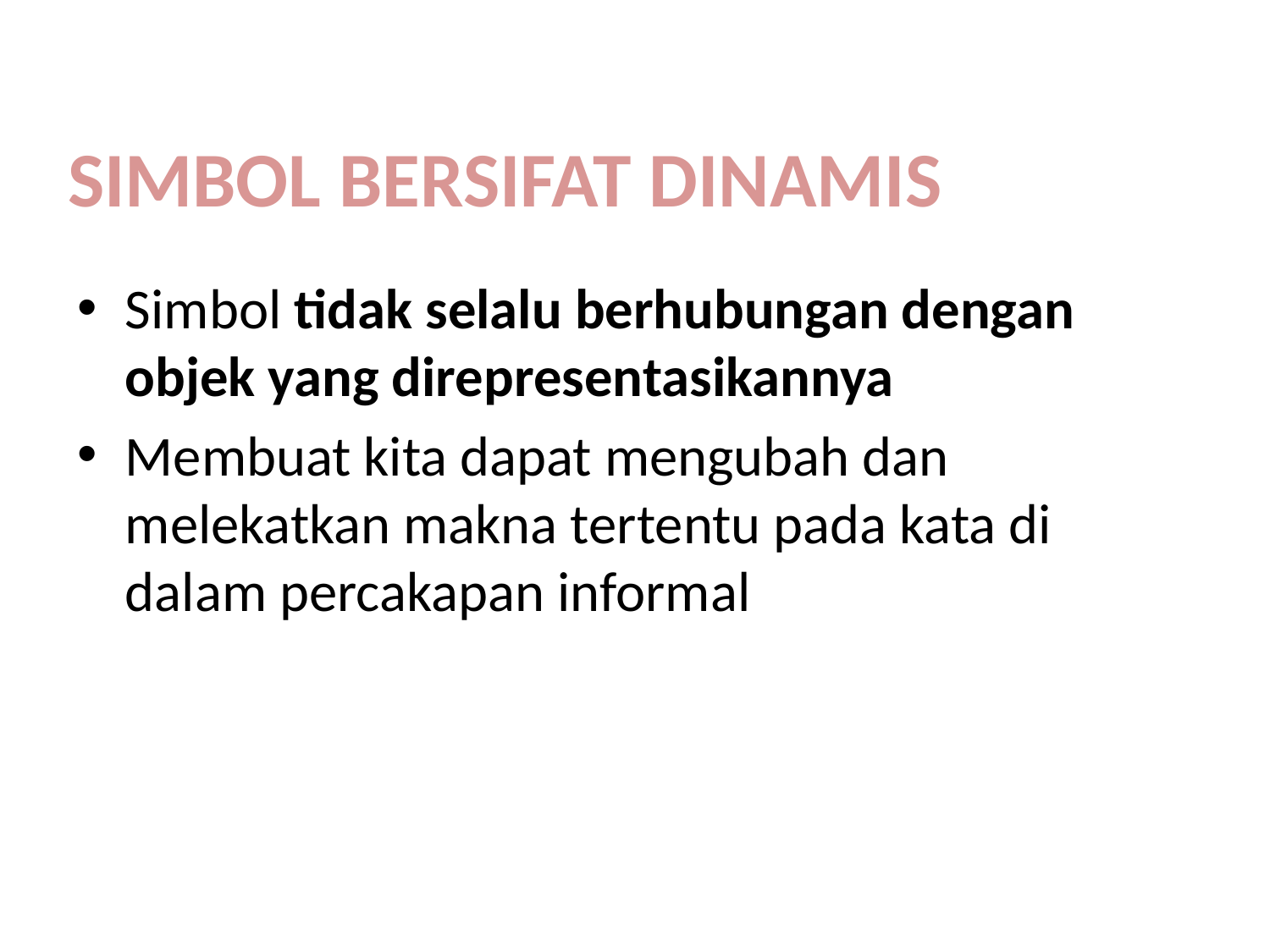

# SIMBOL BERSIFAT DINAMIS
Simbol tidak selalu berhubungan dengan objek yang direpresentasikannya
Membuat kita dapat mengubah dan melekatkan makna tertentu pada kata di dalam percakapan informal